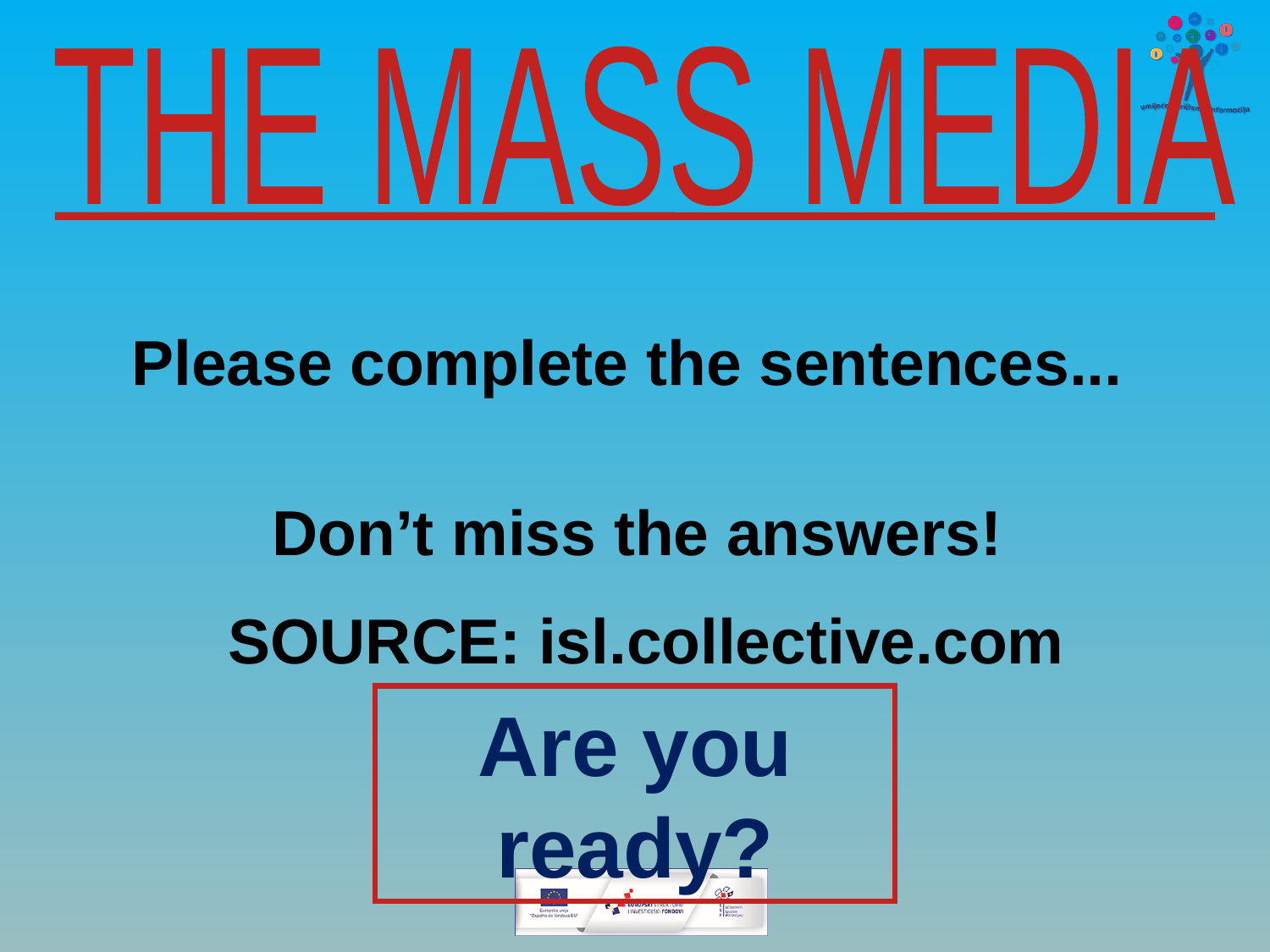

THE MASS MEDIA

Please complete the sentences...
Don’t miss the answers!
 SOURCE: isl.collective.com
Are you ready?